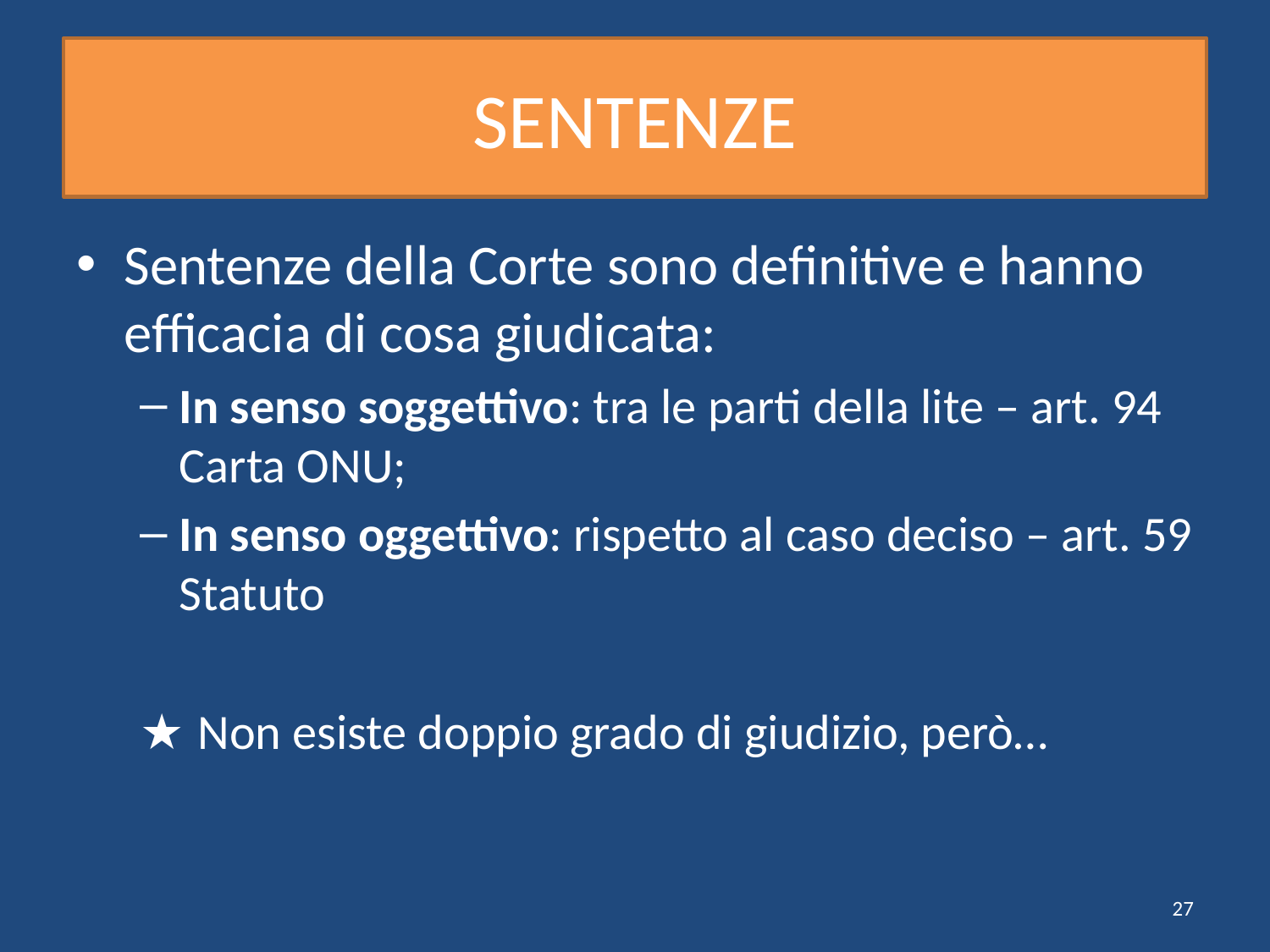

# SENTENZE
Sentenze della Corte sono definitive e hanno efficacia di cosa giudicata:
In senso soggettivo: tra le parti della lite – art. 94 Carta ONU;
In senso oggettivo: rispetto al caso deciso – art. 59 Statuto

★ Non esiste doppio grado di giudizio, però…
27